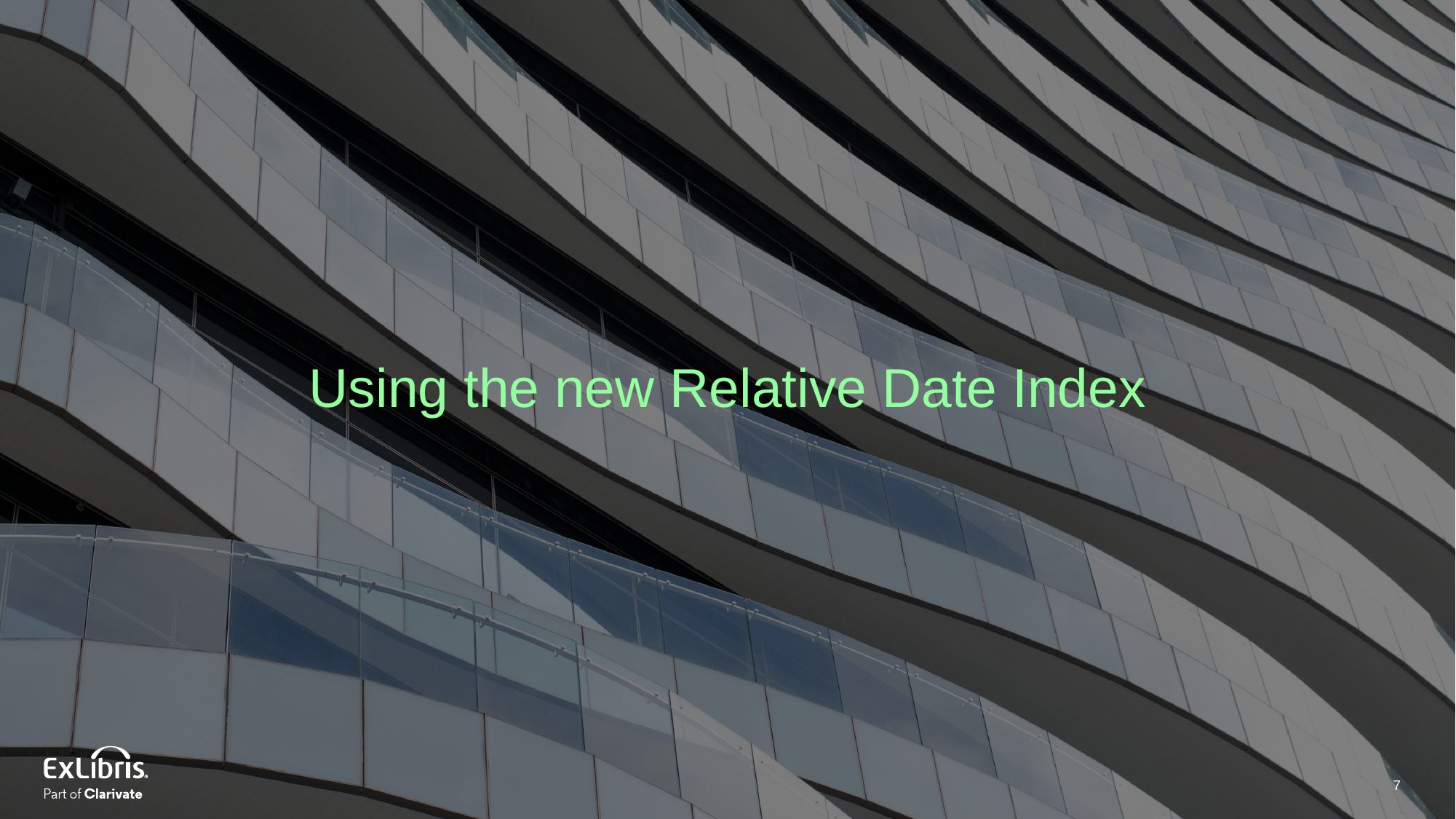

Using the new Relative Date Index
7